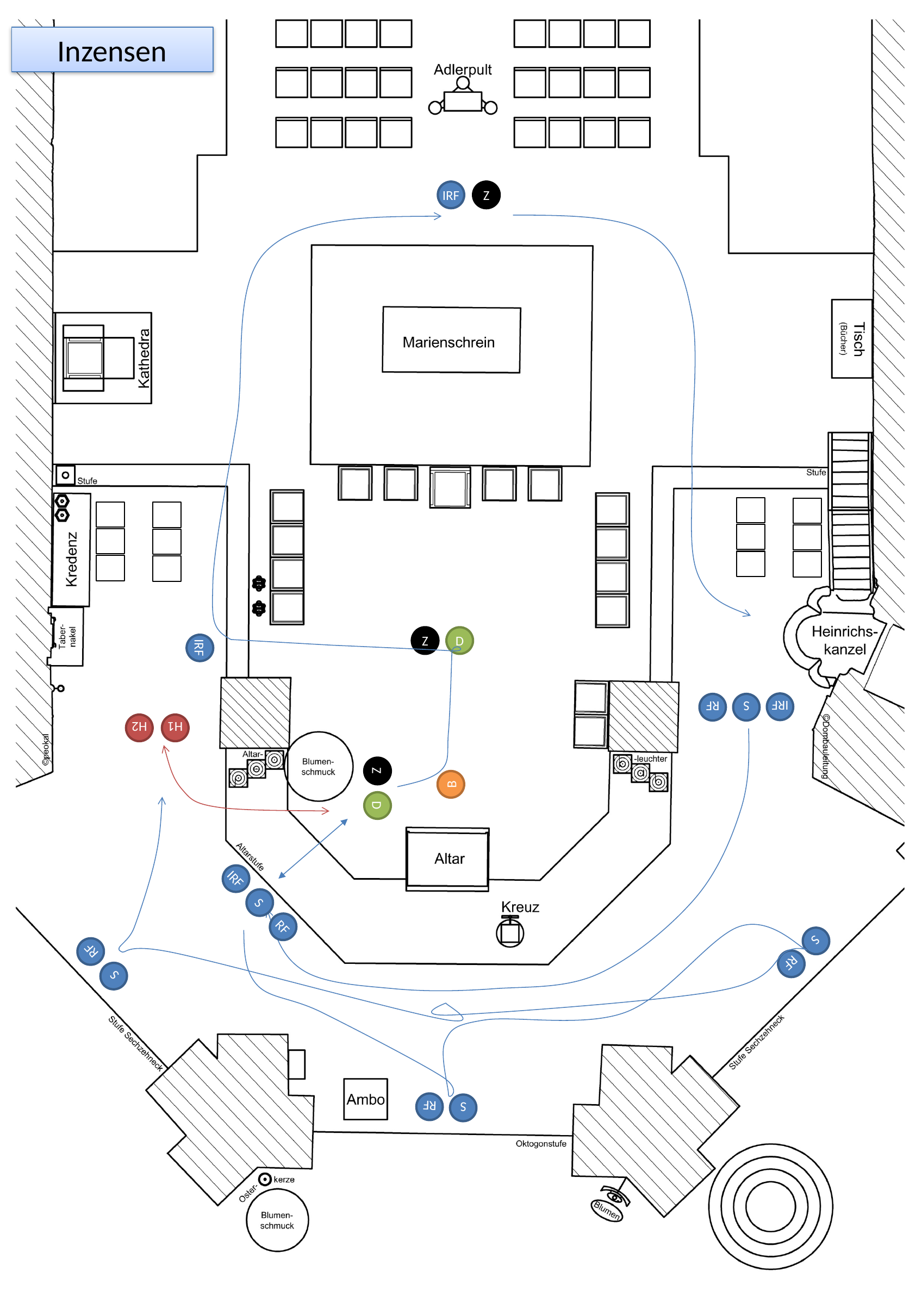

Inzensen
IRF
Z

Z
D
IRF
S
RF
IRF
H2
H1

Z
B
D

IRF
S
RF
S
RF
S
RF
S
RF